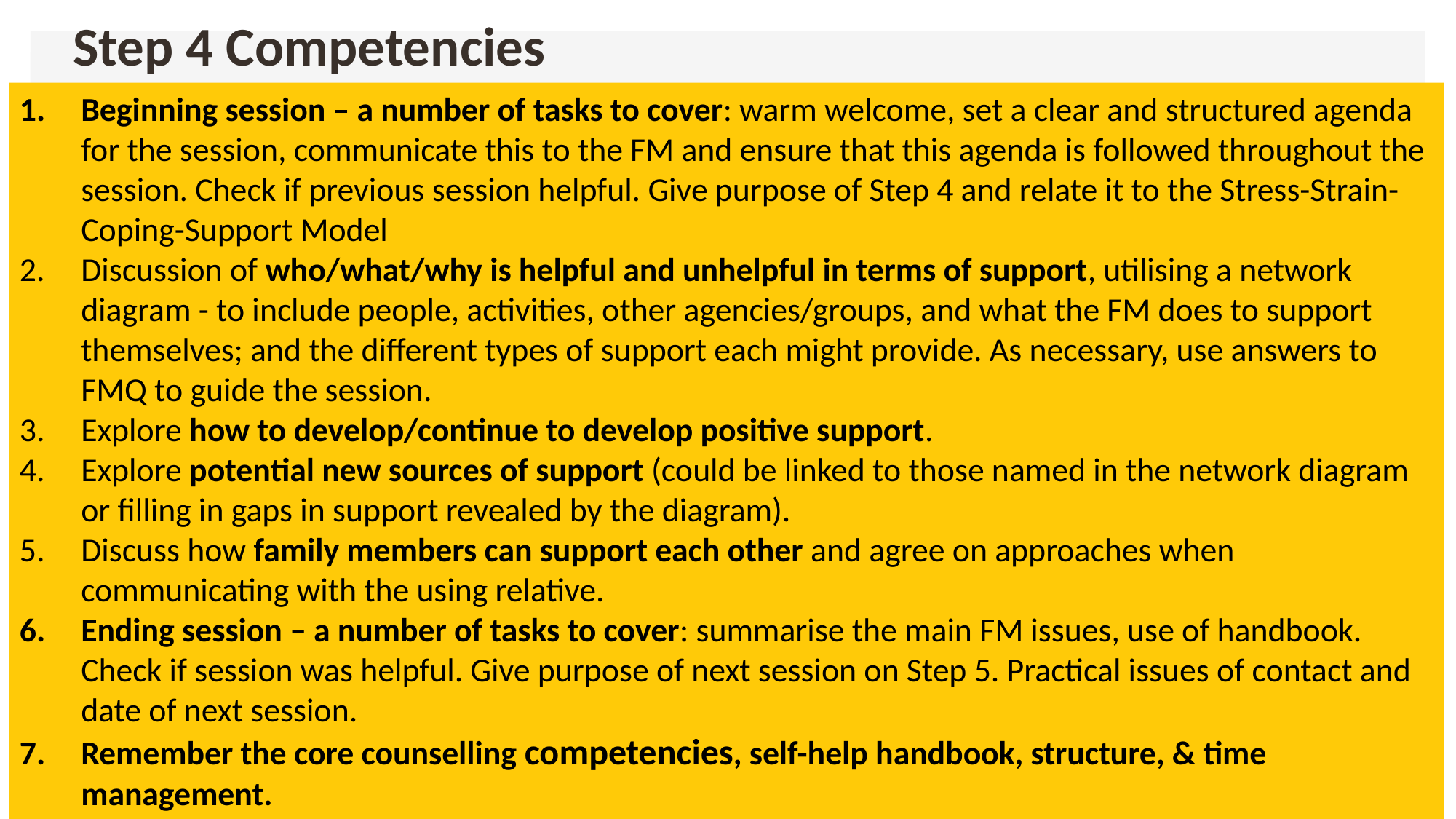

# Step 4 Competencies
Beginning session – a number of tasks to cover: warm welcome, set a clear and structured agenda for the session, communicate this to the FM and ensure that this agenda is followed throughout the session. Check if previous session helpful. Give purpose of Step 4 and relate it to the Stress-Strain-Coping-Support Model
Discussion of who/what/why is helpful and unhelpful in terms of support, utilising a network diagram - to include people, activities, other agencies/groups, and what the FM does to support themselves; and the different types of support each might provide. As necessary, use answers to FMQ to guide the session.
Explore how to develop/continue to develop positive support.
Explore potential new sources of support (could be linked to those named in the network diagram or filling in gaps in support revealed by the diagram).
Discuss how family members can support each other and agree on approaches when communicating with the using relative.
Ending session – a number of tasks to cover: summarise the main FM issues, use of handbook. Check if session was helpful. Give purpose of next session on Step 5. Practical issues of contact and date of next session.
Remember the core counselling competencies, self-help handbook, structure, & time management.